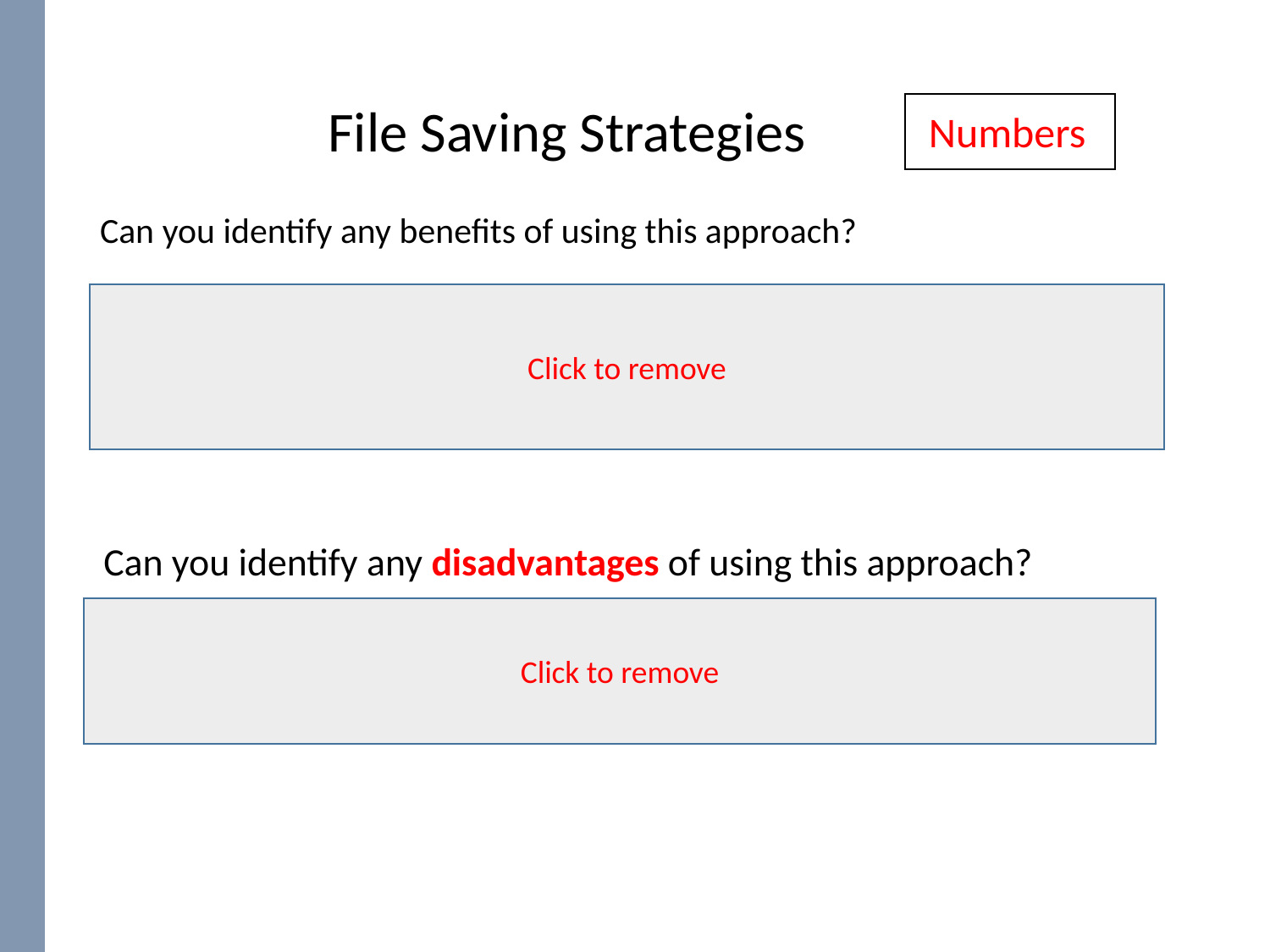

# File Saving Strategies
Numbers

Can you identify any benefits of using this approach?

Click to remove

If your file is damaged or if you overwrite the file you have only lost a small amount of work, if saving every 5 minutes then you have lost only 5 minutes worth of work.

Can you identify any disadvantages of using this approach?

Click to remove

It will take up more file space but most of the work you do in school will be using relatively small files, so it shouldn’t be a problem.